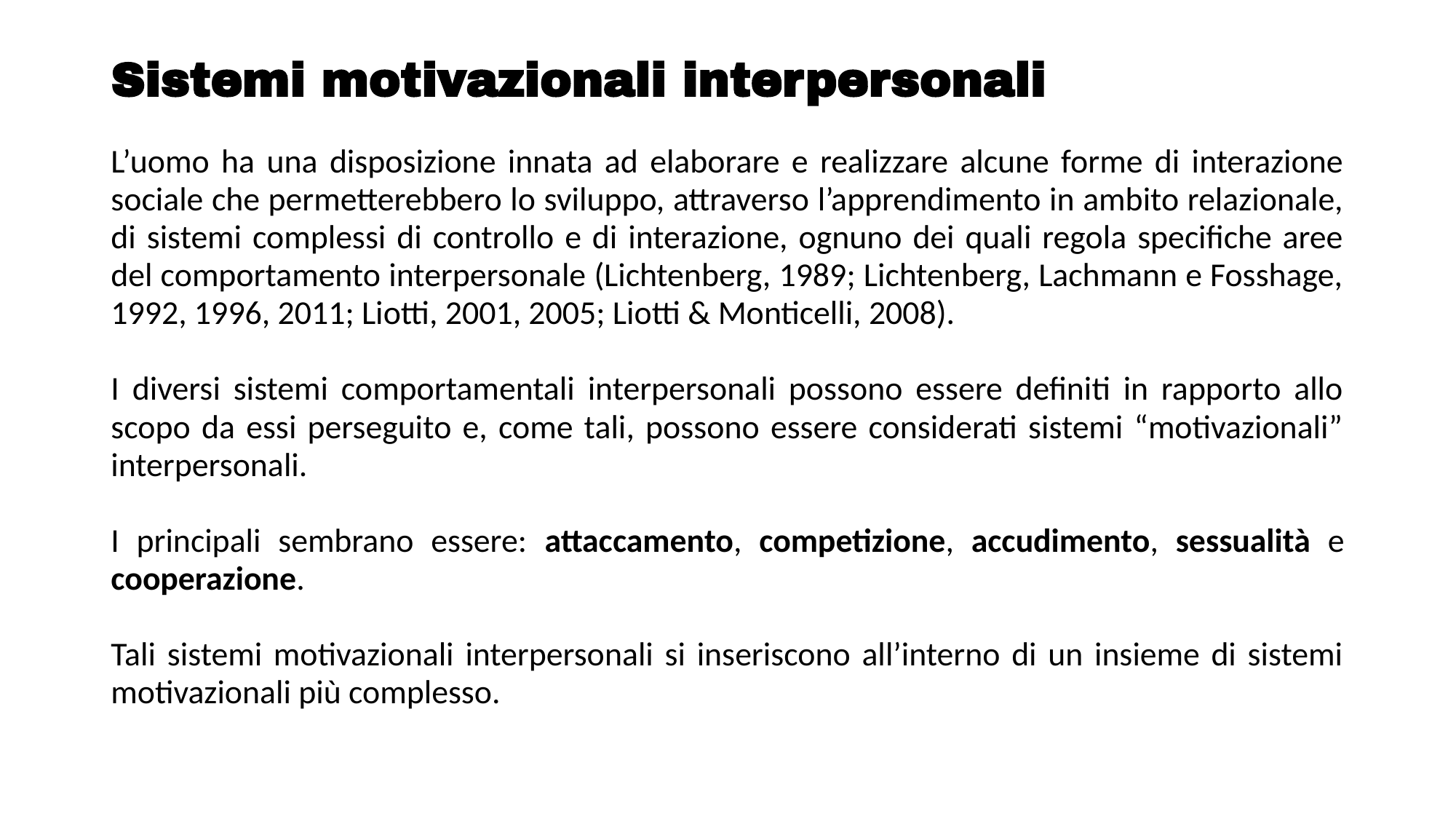

# Sistemi motivazionali interpersonali
L’uomo ha una disposizione innata ad elaborare e realizzare alcune forme di interazione sociale che permetterebbero lo sviluppo, attraverso l’apprendimento in ambito relazionale, di sistemi complessi di controllo e di interazione, ognuno dei quali regola specifiche aree del comportamento interpersonale (Lichtenberg, 1989; Lichtenberg, Lachmann e Fosshage, 1992, 1996, 2011; Liotti, 2001, 2005; Liotti & Monticelli, 2008).

I diversi sistemi comportamentali interpersonali possono essere definiti in rapporto allo scopo da essi perseguito e, come tali, possono essere considerati sistemi “motivazionali” interpersonali.

I principali sembrano essere: attaccamento, competizione, accudimento, sessualità e cooperazione.

Tali sistemi motivazionali interpersonali si inseriscono all’interno di un insieme di sistemi motivazionali più complesso.